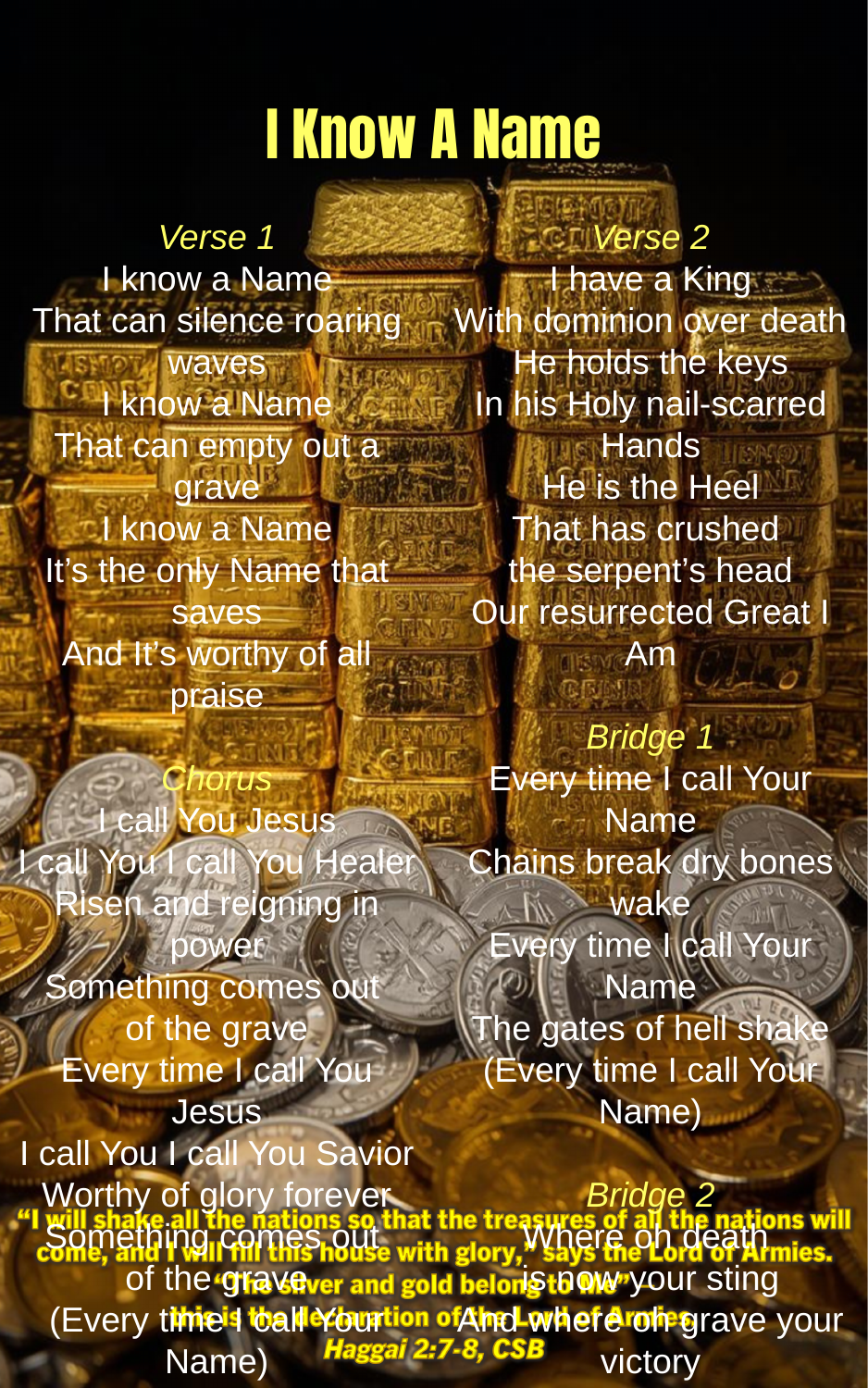

I Know A Name
Verse 1
I know a Name
That can silence roaring waves
I know a Name
That can empty out a grave
I know a Name
It’s the only Name that saves
And It’s worthy of all praise

Chorus
I call You Jesus
I call You I call You Healer
Risen and reigning in power
Something comes out
of the grave
Every time I call You Jesus
I call You I call You Savior
Worthy of glory forever
Something comes out
of the grave
(Every time I call Your Name)
Verse 2
I have a King
With dominion over death
He holds the keys
In his Holy nail-scarred Hands
He is the Heel
That has crushed
the serpent’s head
Our resurrected Great I Am

Bridge 1
Every time I call Your Name
Chains break dry bones wake
Every time I call Your Name
The gates of hell shake
(Every time I call Your Name)

Bridge 2
Where oh death
is now your sting
And where oh grave your victory

Bridge 3
Dead things come alive
Dead things come alive
Dead things come alive
In the Name of Jesus